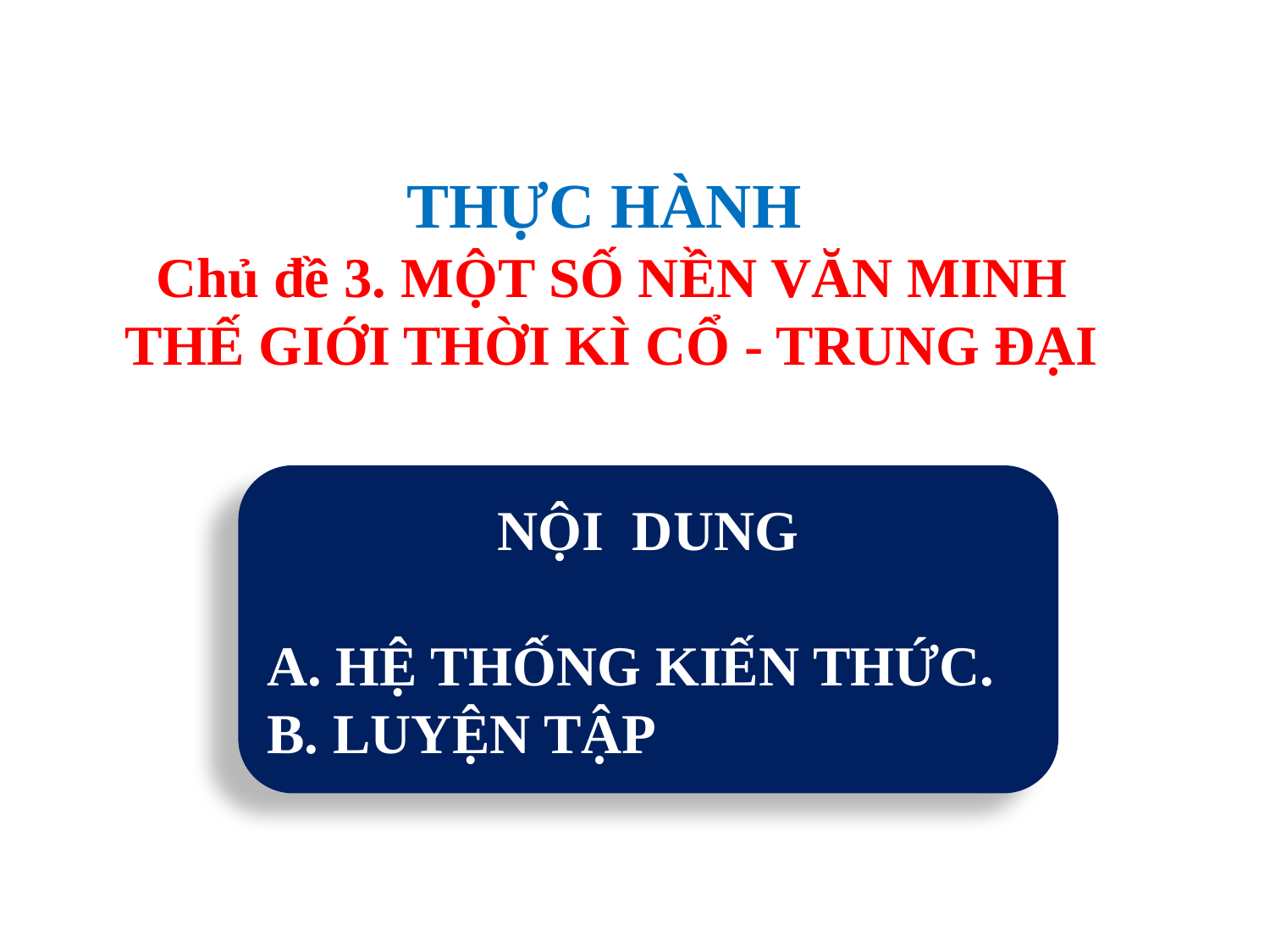

THỰC HÀNH
Chủ đề 3. MỘT SỐ NỀN VĂN MINH THẾ GIỚI THỜI KÌ CỔ - TRUNG ĐẠI

NỘI  DUNG

A. HỆ THỐNG KIẾN THỨC.
B. LUYỆN TẬP